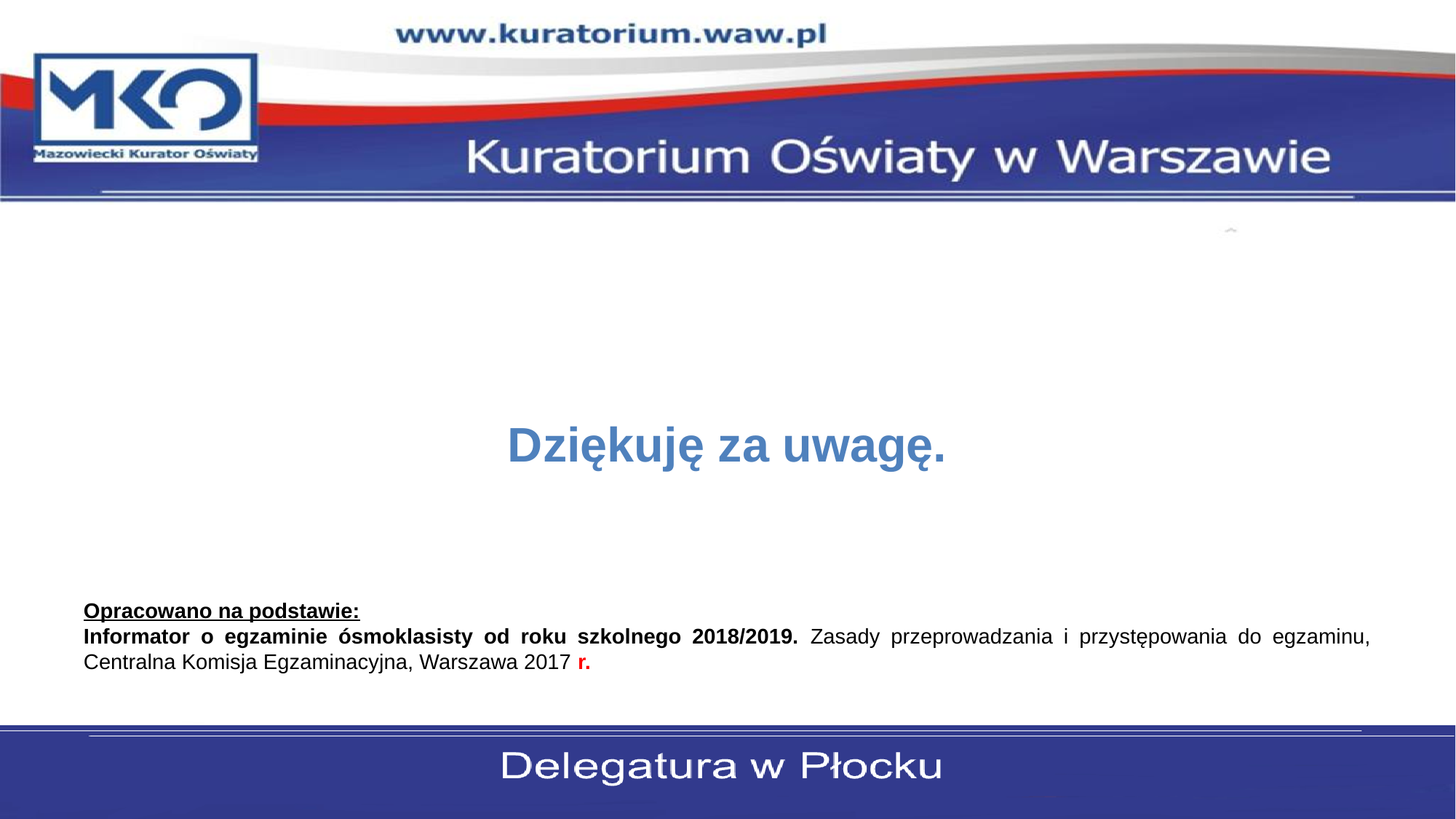

#

Dziękuję za uwagę.

Opracowano na podstawie:
Informator o egzaminie ósmoklasisty od roku szkolnego 2018/2019. Zasady przeprowadzania i przystępowania do egzaminu, Centralna Komisja Egzaminacyjna, Warszawa 2017 r.